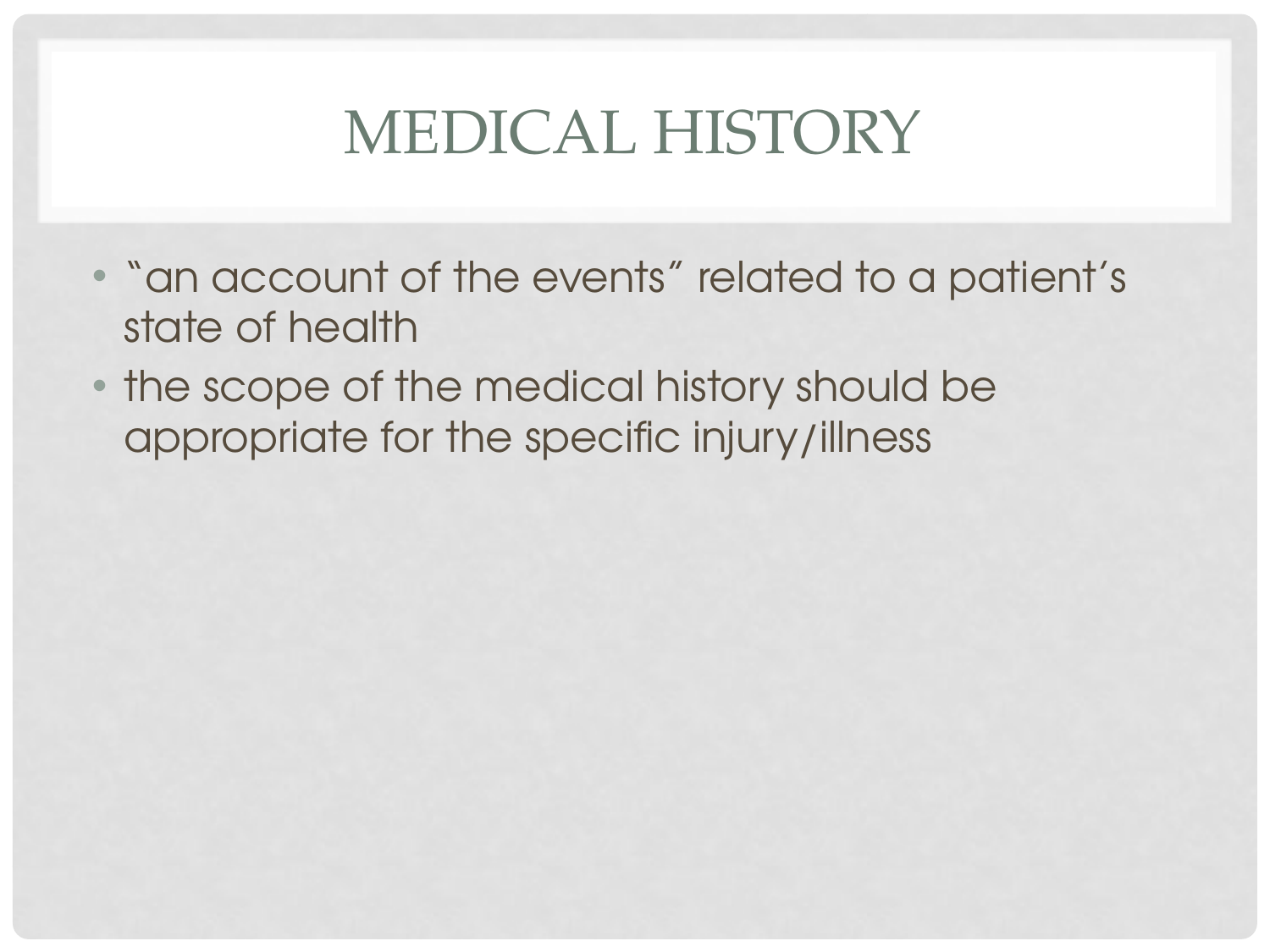

# Medical History
“an account of the events” related to a patient’s state of health
the scope of the medical history should be appropriate for the specific injury/illness